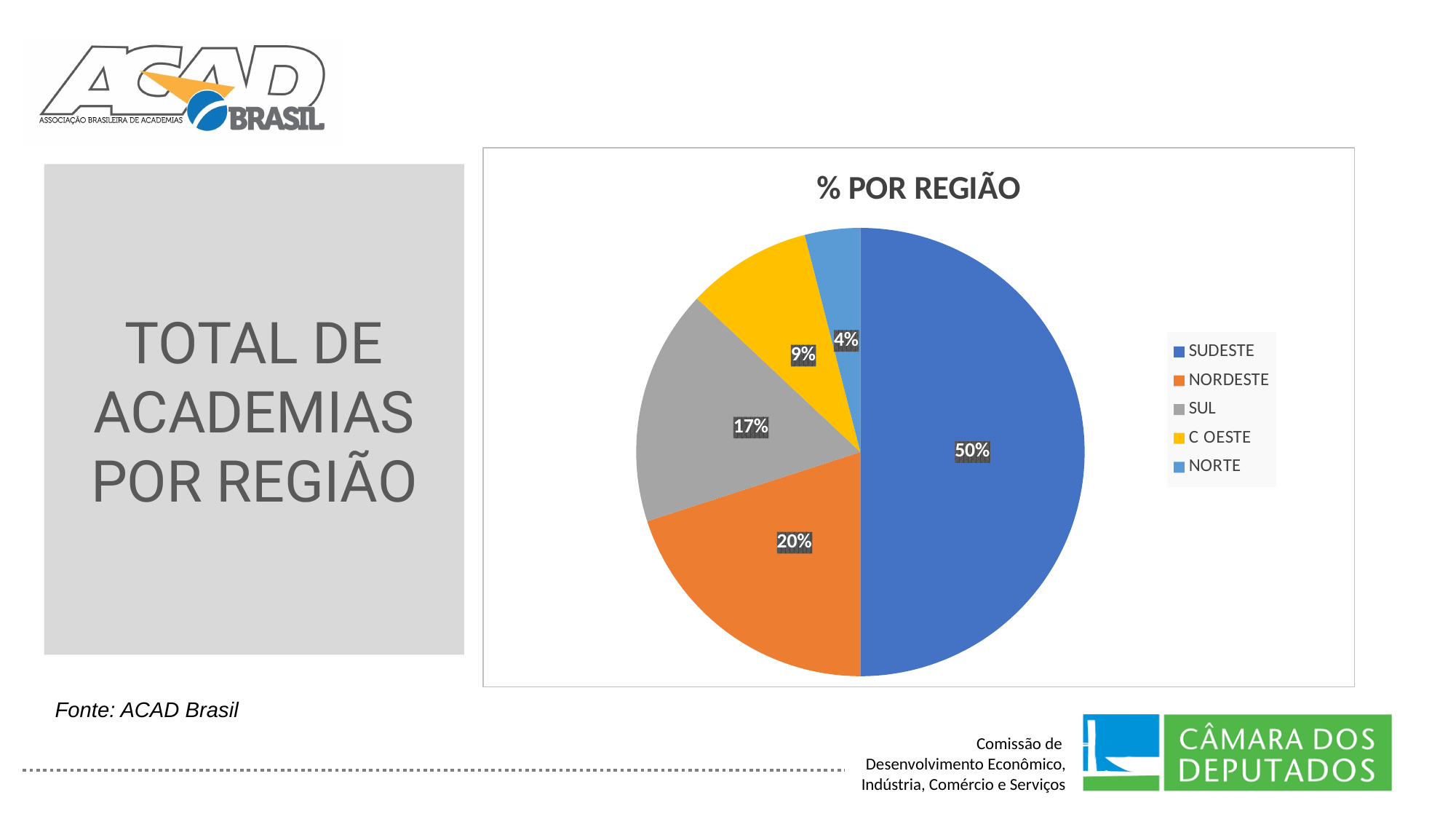

### Chart: % POR REGIÃO

| Category | % |
|---|---|
| SUDESTE | 50.0 |
| NORDESTE | 20.0 |
| SUL | 17.0 |
| C OESTE | 9.0 |
| NORTE | 4.0 |
# TOTAL DE ACADEMIAS POR REGIÃO
Fonte: ACAD Brasil